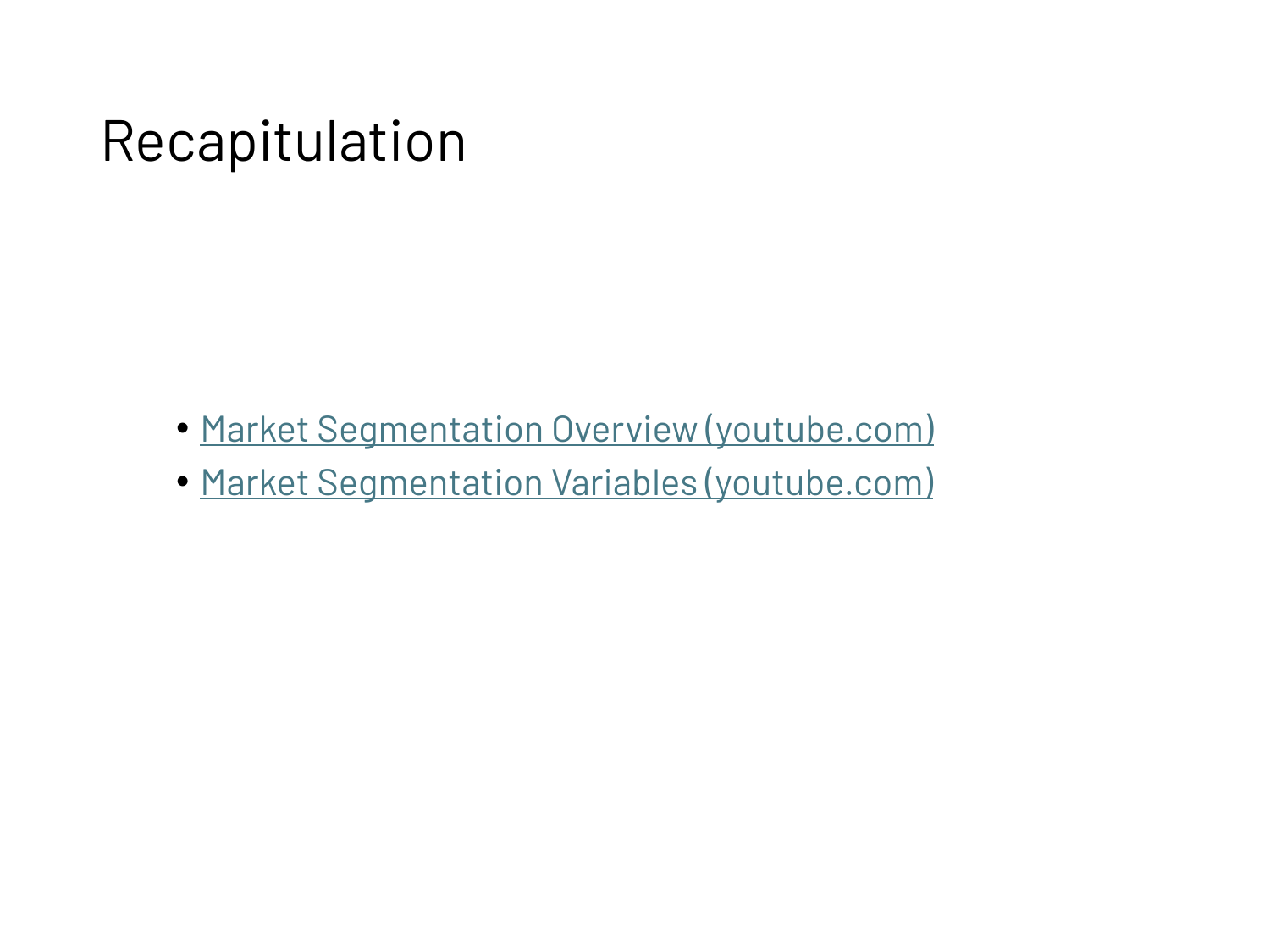

# Recapitulation

Market Segmentation Overview (youtube.com)
Market Segmentation Variables (youtube.com)